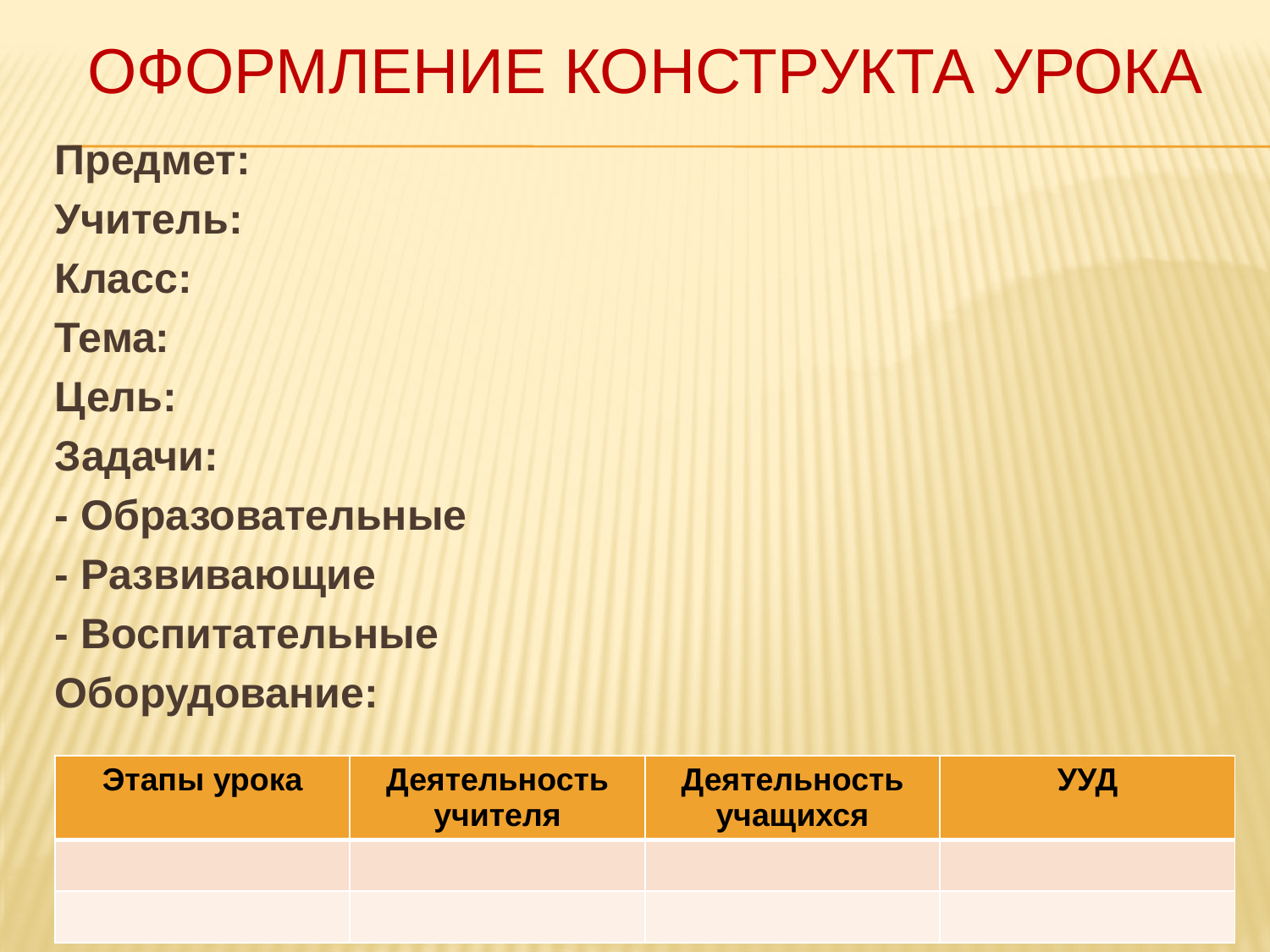

# Оформление конструкта урока
Предмет:
Учитель:
Класс:
Тема:
Цель:
Задачи:
- Образовательные
- Развивающие
- Воспитательные
Оборудование:

| Этапы урока | Деятельность учителя | Деятельность учащихся | УУД |
| --- | --- | --- | --- |
|  |  |  |  |
|  |  |  |  |